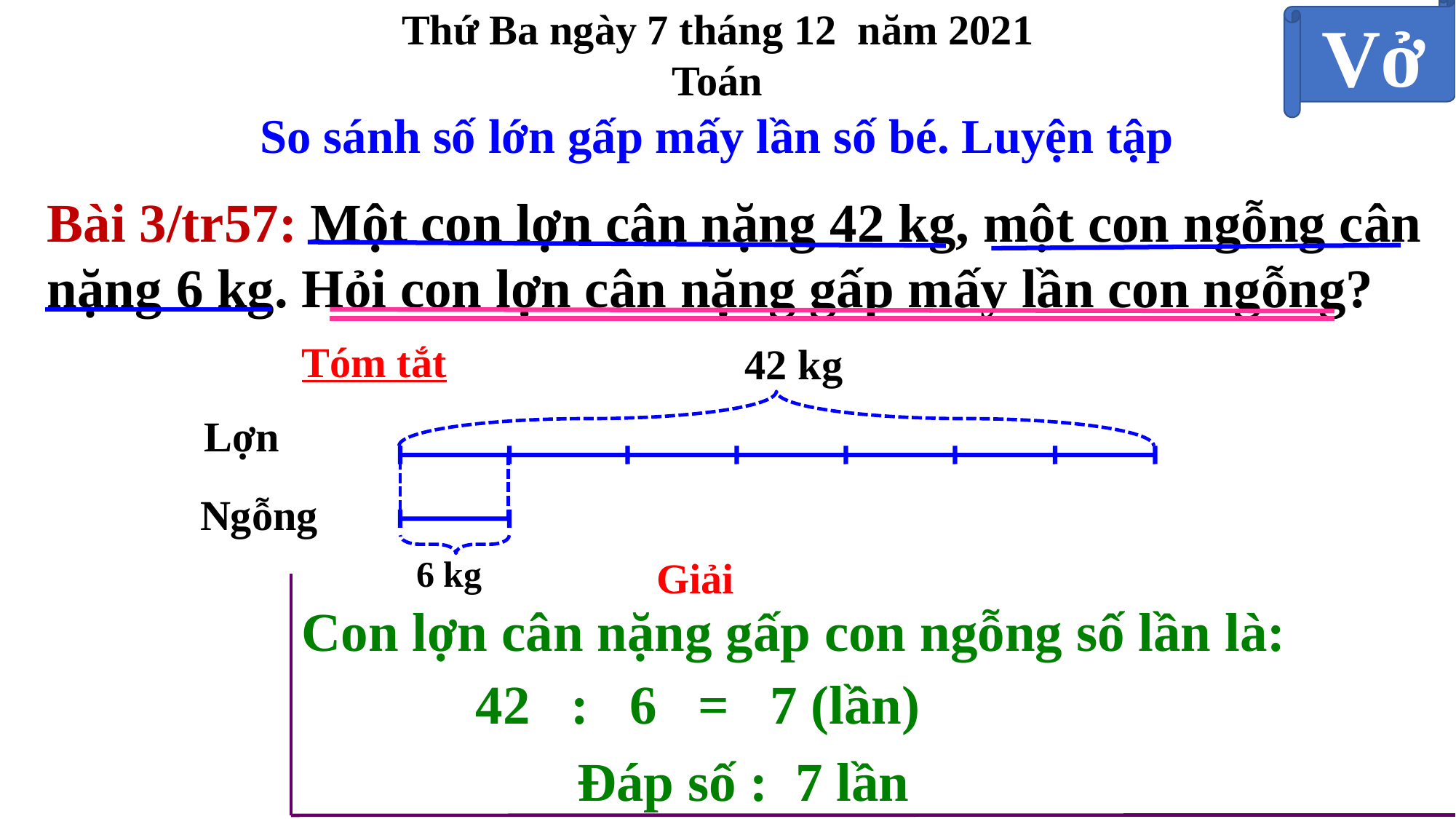

Vở
Thứ Ba ngày 7 tháng 12  năm 2021
Toán
So sánh số lớn gấp mấy lần số bé. Luyện tập

Bài 3/tr57: Một con lợn cân nặng 42 kg, một con ngỗng cân nặng 6 kg. Hỏi con lợn cân nặng gấp mấy lần con ngỗng?
Tóm tắt
42 kg
Lợn

Ngỗng

6 kg
Giải
Con lợn cân nặng gấp con ngỗng số lần là:
42   :   6   =   7 (lần)
 Đáp số :  7 lần